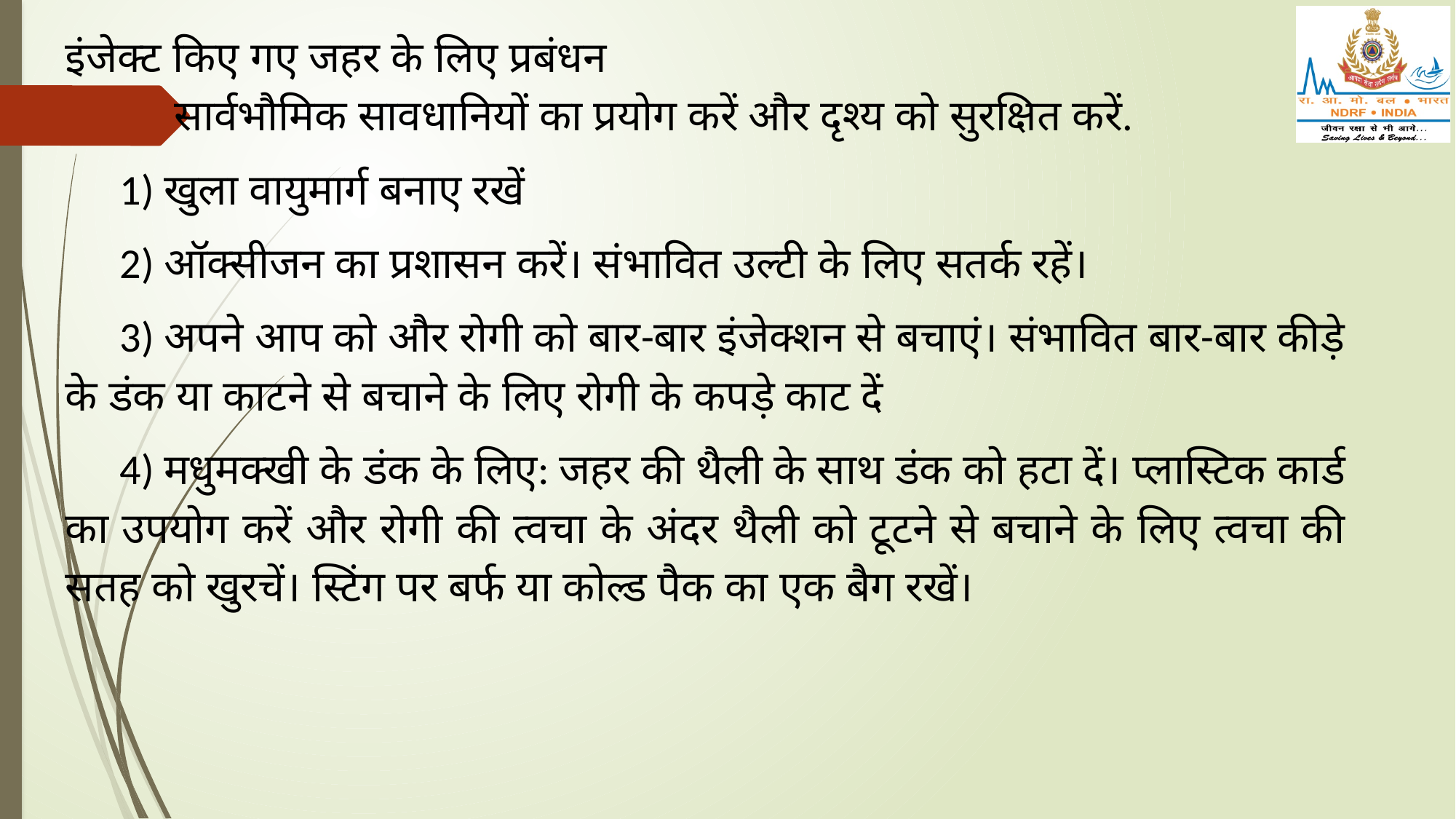

इंजेक्ट किए गए जहर के लिए प्रबंधन
	सार्वभौमिक सावधानियों का प्रयोग करें और दृश्य को सुरक्षित करें.
1) खुला वायुमार्ग बनाए रखें
2) ऑक्सीजन का प्रशासन करें। संभावित उल्टी के लिए सतर्क रहें।
3) अपने आप को और रोगी को बार-बार इंजेक्शन से बचाएं। संभावित बार-बार कीड़े के डंक या काटने से बचाने के लिए रोगी के कपड़े काट दें
4) मधुमक्खी के डंक के लिए: जहर की थैली के साथ डंक को हटा दें। प्लास्टिक कार्ड का उपयोग करें और रोगी की त्वचा के अंदर थैली को टूटने से बचाने के लिए त्वचा की सतह को खुरचें। स्टिंग पर बर्फ या कोल्ड पैक का एक बैग रखें।